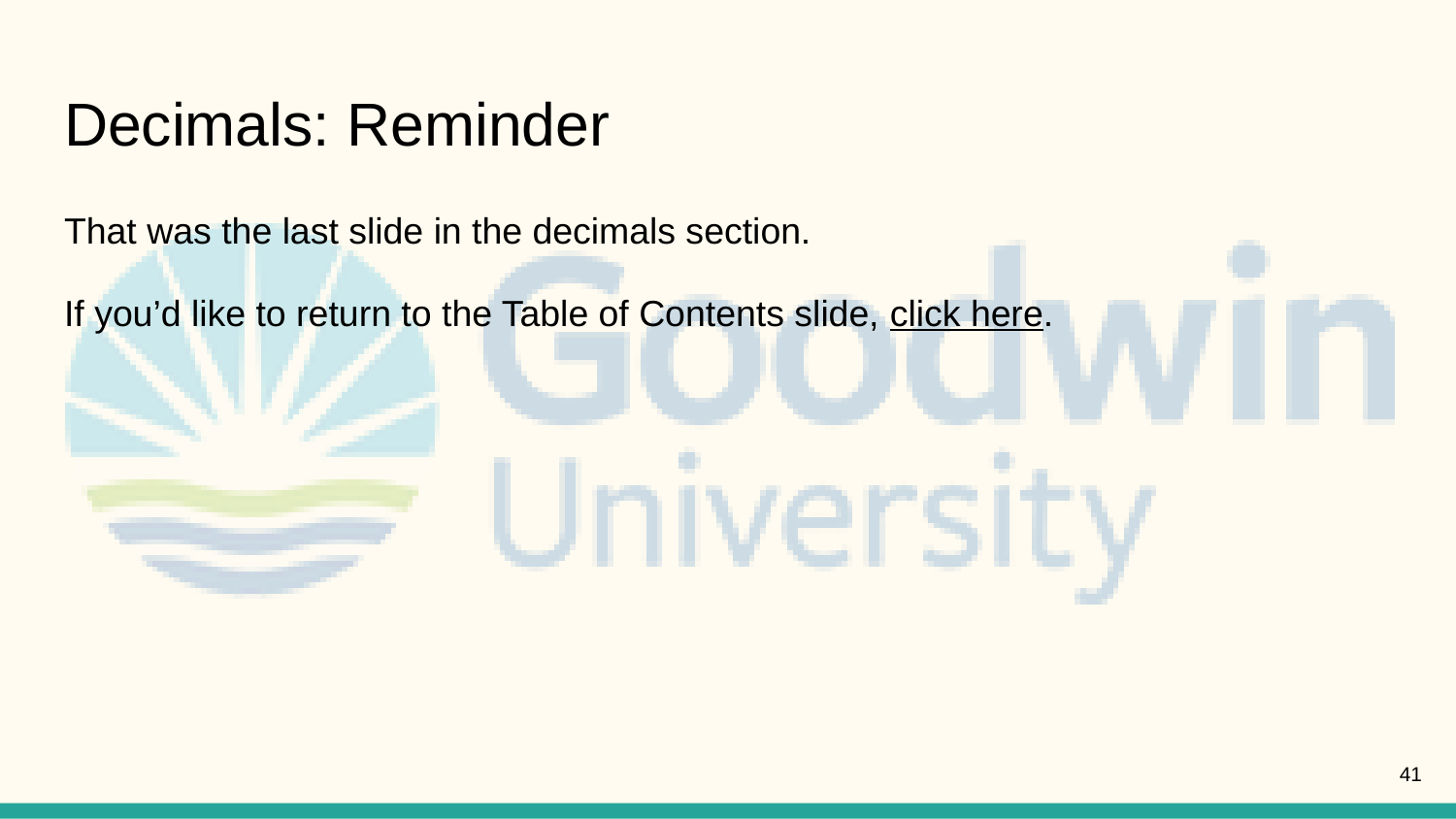

# Decimals: Reminder
That was the last slide in the decimals section.
If you’d like to return to the Table of Contents slide, click here.
41